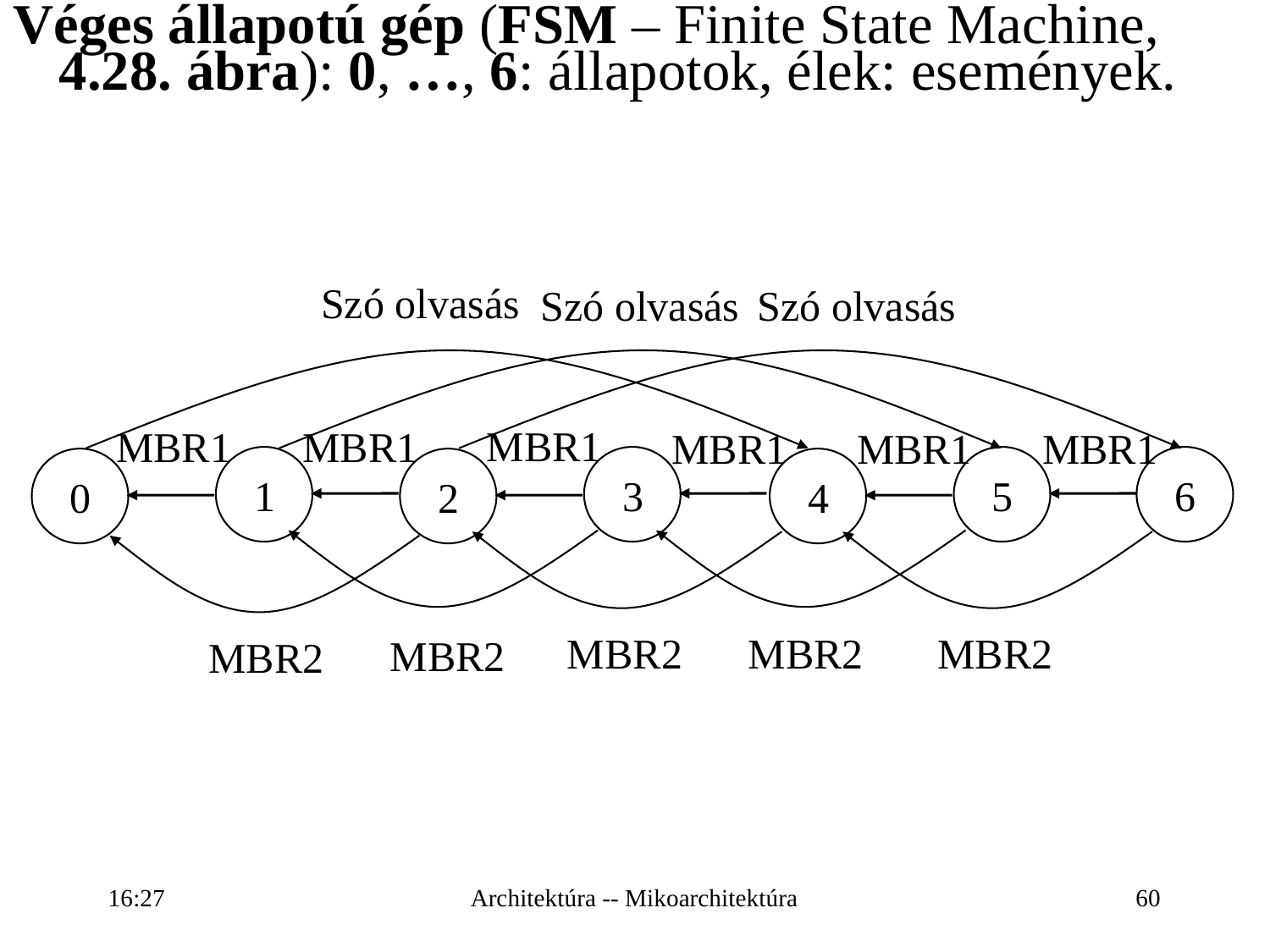

Véges állapotú gép (FSM – Finite State Machine, 4.28. ábra): 0, …, 6: állapotok, élek: események.
Szó olvasás
Szó olvasás
Szó olvasás

MBR1
MBR1
MBR1
MBR1
MBR1
MBR1

1
3
5
6
0
2
4

MBR2
MBR2
MBR2
MBR2
MBR2
16:27
Architektúra -- Mikoarchitektúra
60